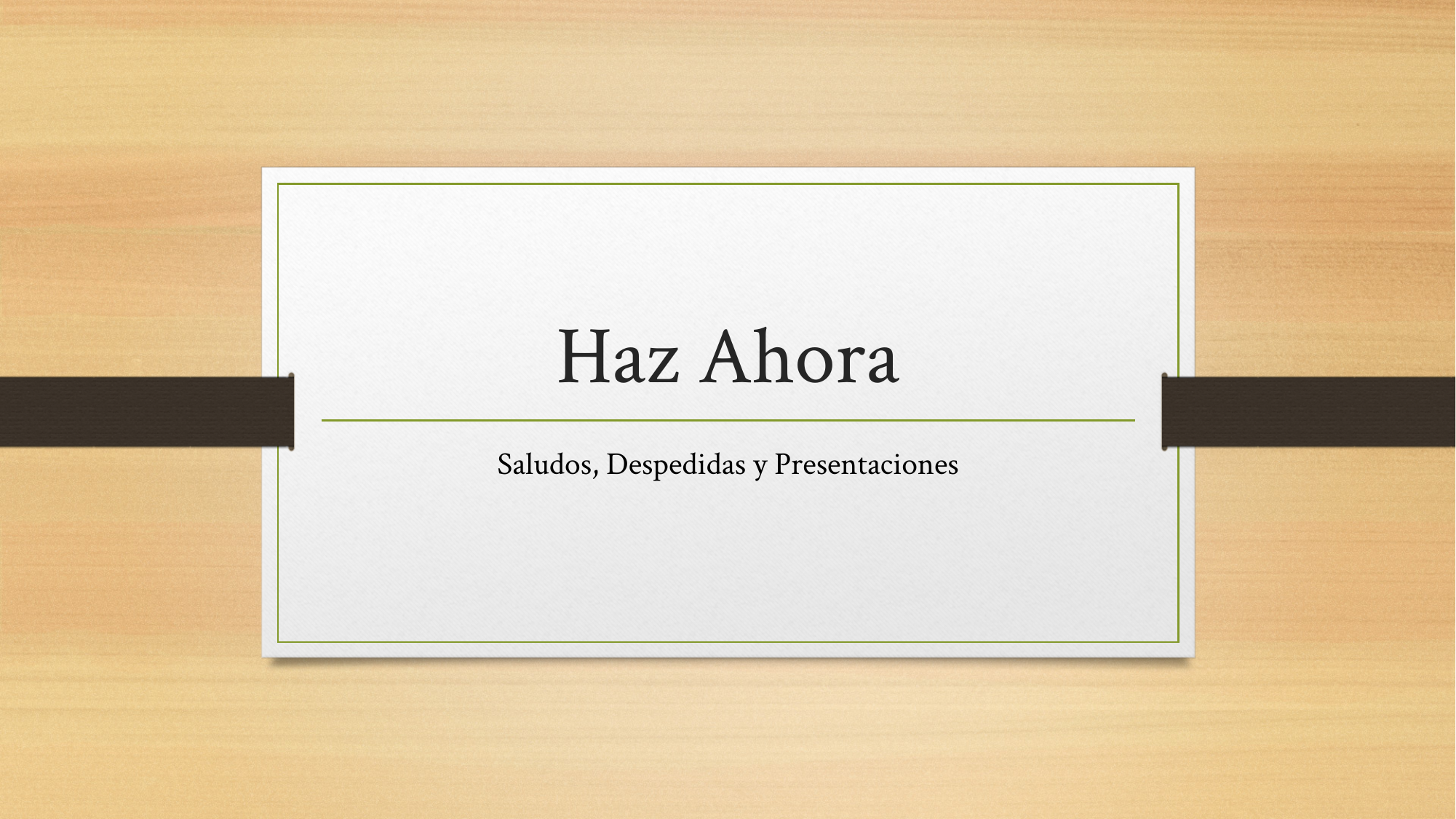

# Haz Ahora
Saludos, Despedidas y Presentaciones